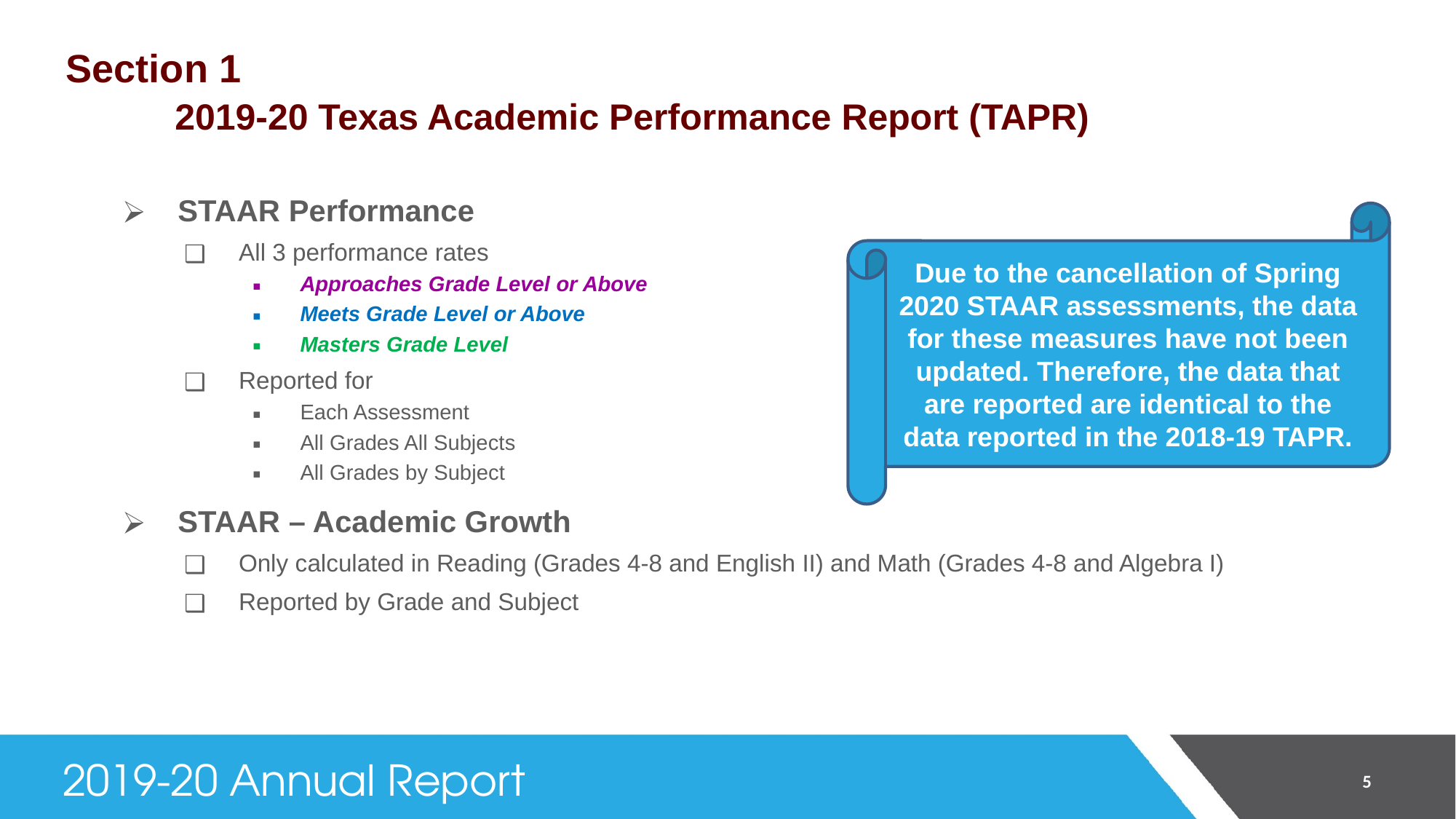

# Section 1 2019-20 Texas Academic Performance Report (TAPR)
STAAR Performance
All 3 performance rates
Approaches Grade Level or Above
Meets Grade Level or Above
Masters Grade Level
Reported for
Each Assessment
All Grades All Subjects
All Grades by Subject
STAAR – Academic Growth
Only calculated in Reading (Grades 4-8 and English II) and Math (Grades 4-8 and Algebra I)
Reported by Grade and Subject
Due to the cancellation of Spring 2020 STAAR assessments, the data for these measures have not been updated. Therefore, the data that are reported are identical to the data reported in the 2018-19 TAPR.
5